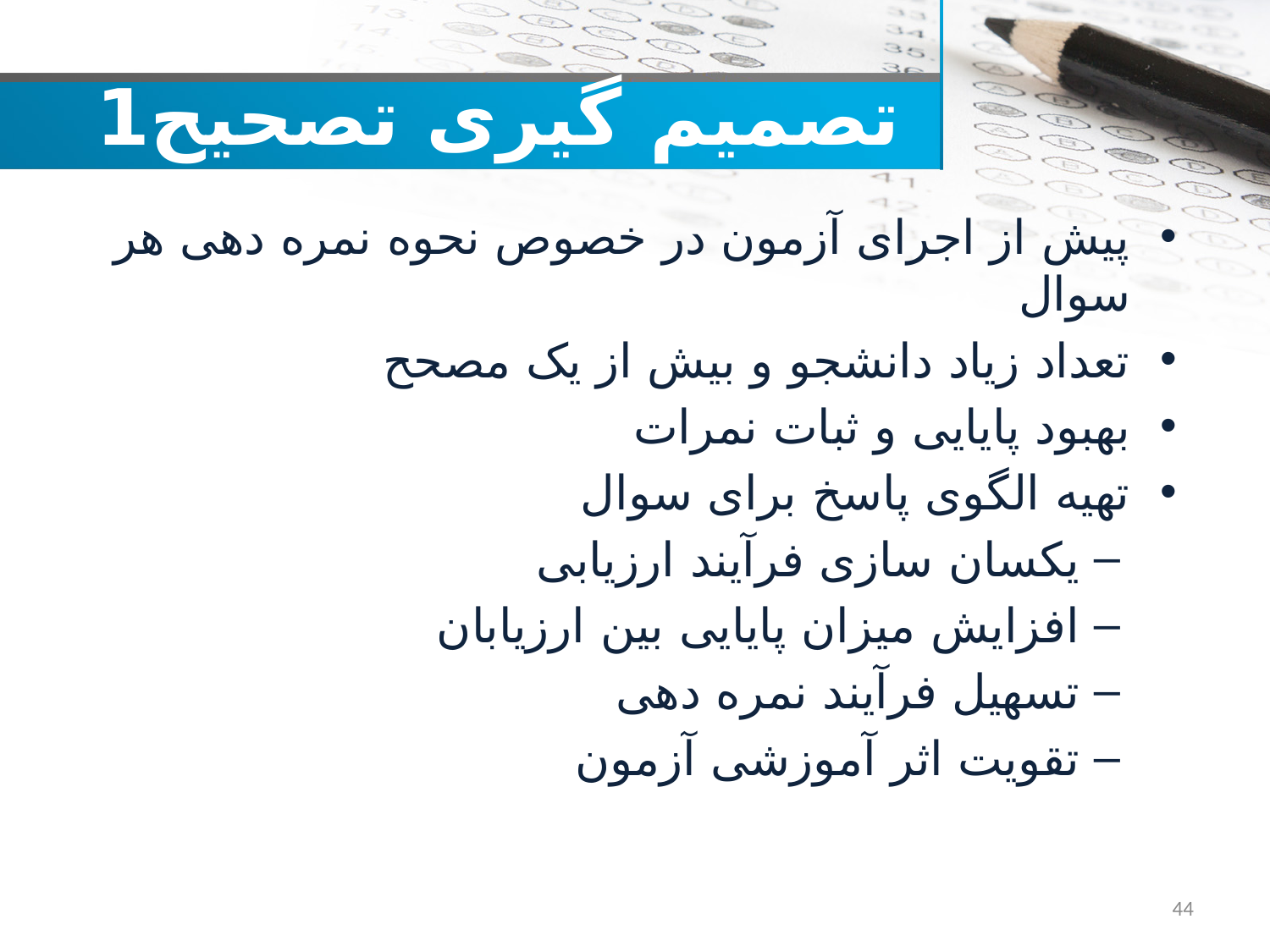

# تصمیم گیری تصحیح1
پیش از اجرای آزمون در خصوص نحوه نمره دهی هر سوال
تعداد زیاد دانشجو و بیش از یک مصحح
بهبود پایایی و ثبات نمرات
تهیه الگوی پاسخ برای سوال
یکسان سازی فرآیند ارزیابی
افزایش میزان پایایی بین ارزیابان
تسهیل فرآیند نمره دهی
تقویت اثر آموزشی آزمون
44